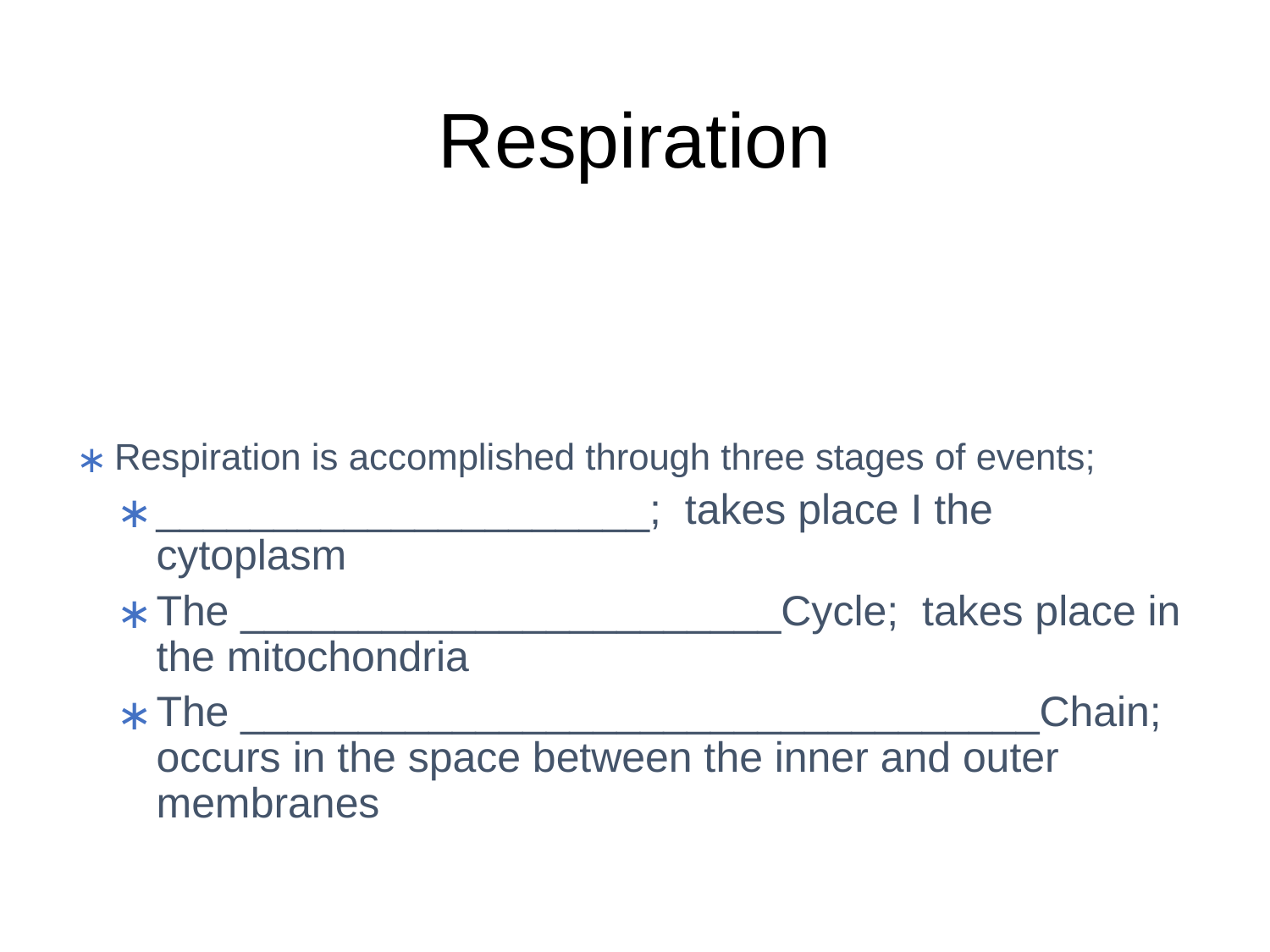

# Respiration
Respiration is accomplished through three stages of events;
_____________________;  takes place I the cytoplasm
The _______________________Cycle;  takes place in the mitochondria
The __________________________________Chain;  occurs in the space between the inner and outer membranes